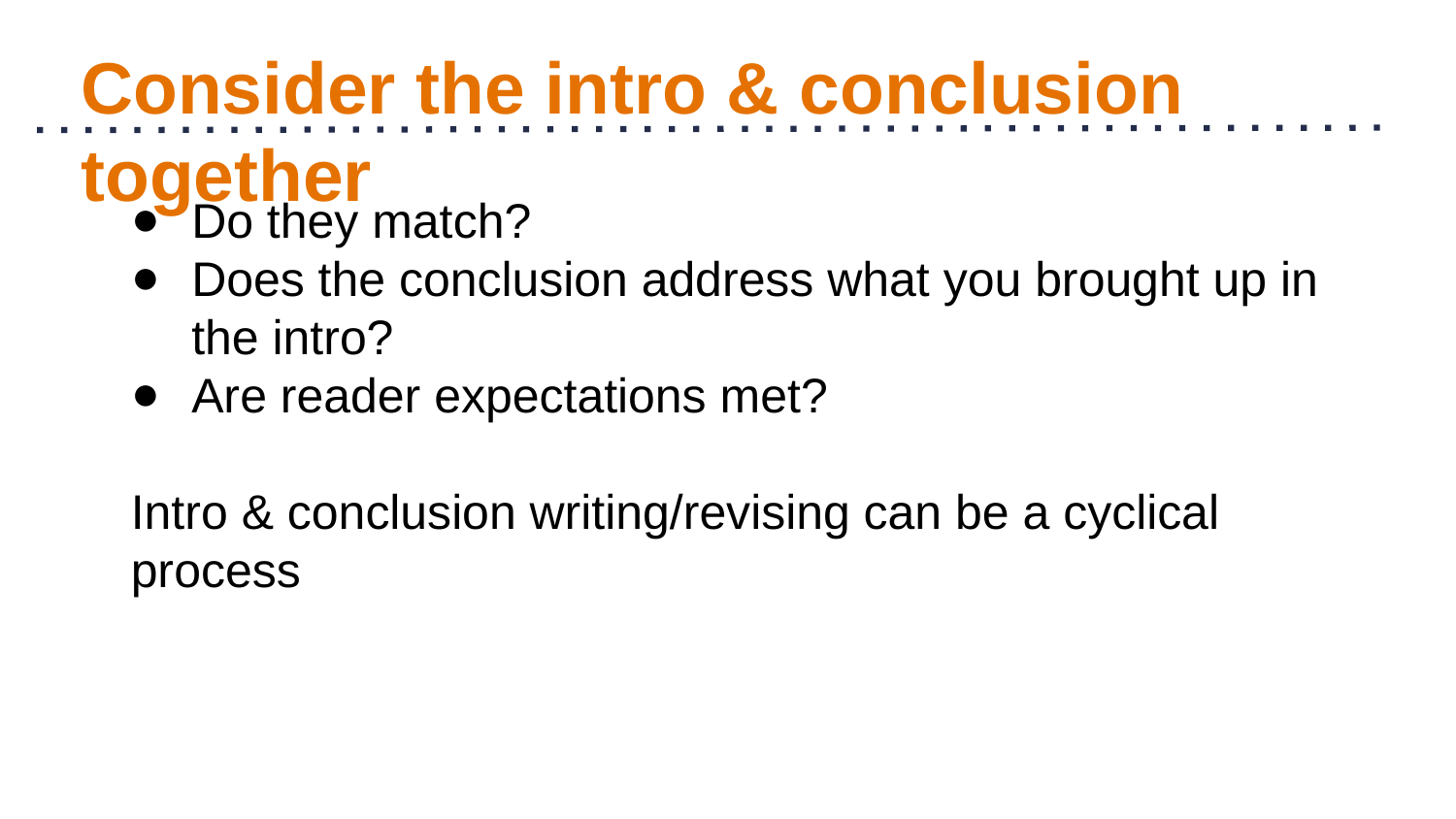

# Consider the intro & conclusion together
Do they match?
Does the conclusion address what you brought up in the intro?
Are reader expectations met?

Intro & conclusion writing/revising can be a cyclical process